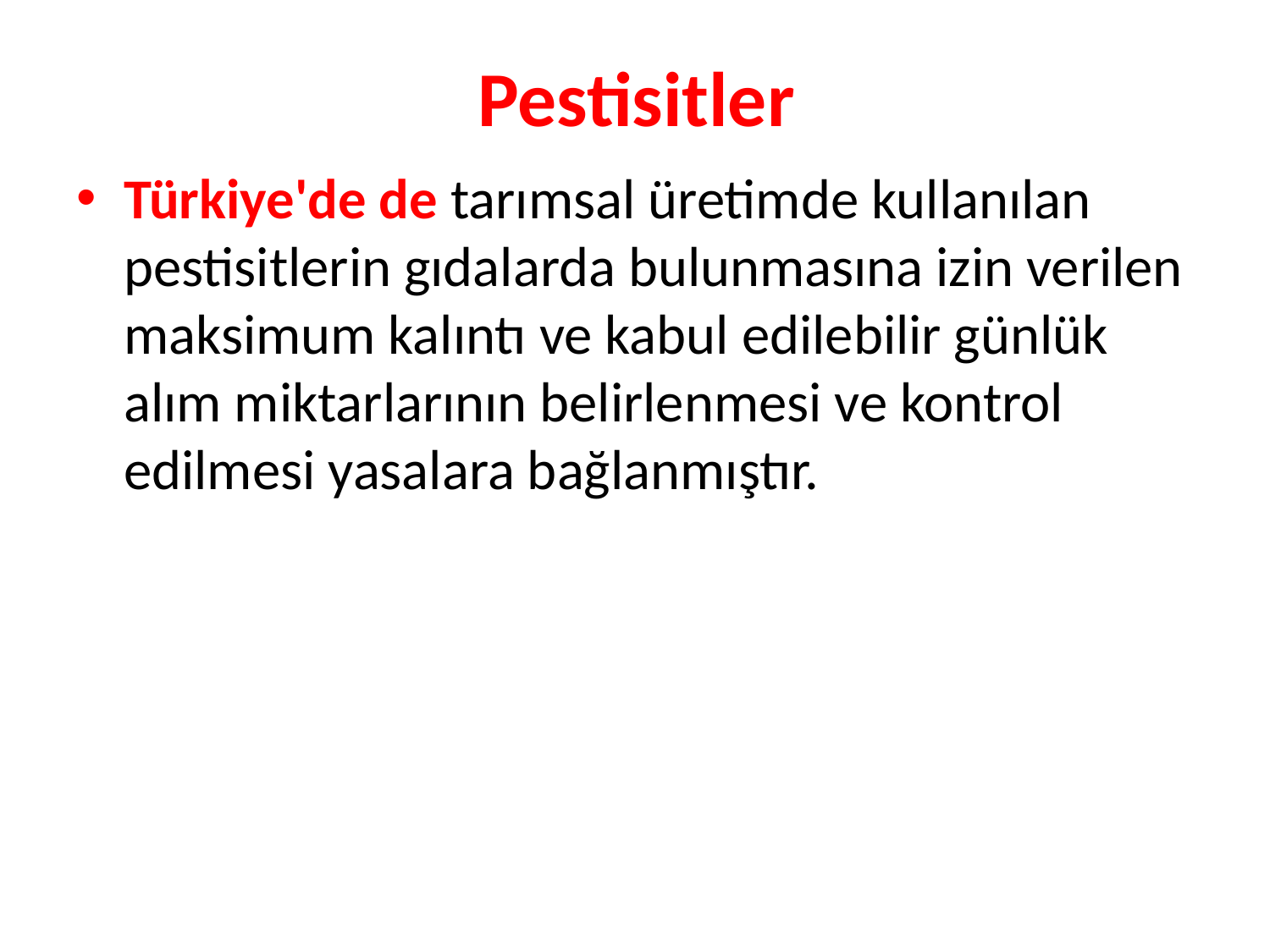

# Pestisitler
Türkiye'de de tarımsal üretimde kullanılan pestisitlerin gıdalarda bulunmasına izin verilen maksimum kalıntı ve kabul edilebilir günlük alım miktarlarının belirlenmesi ve kontrol edilmesi yasalara bağlanmıştır.